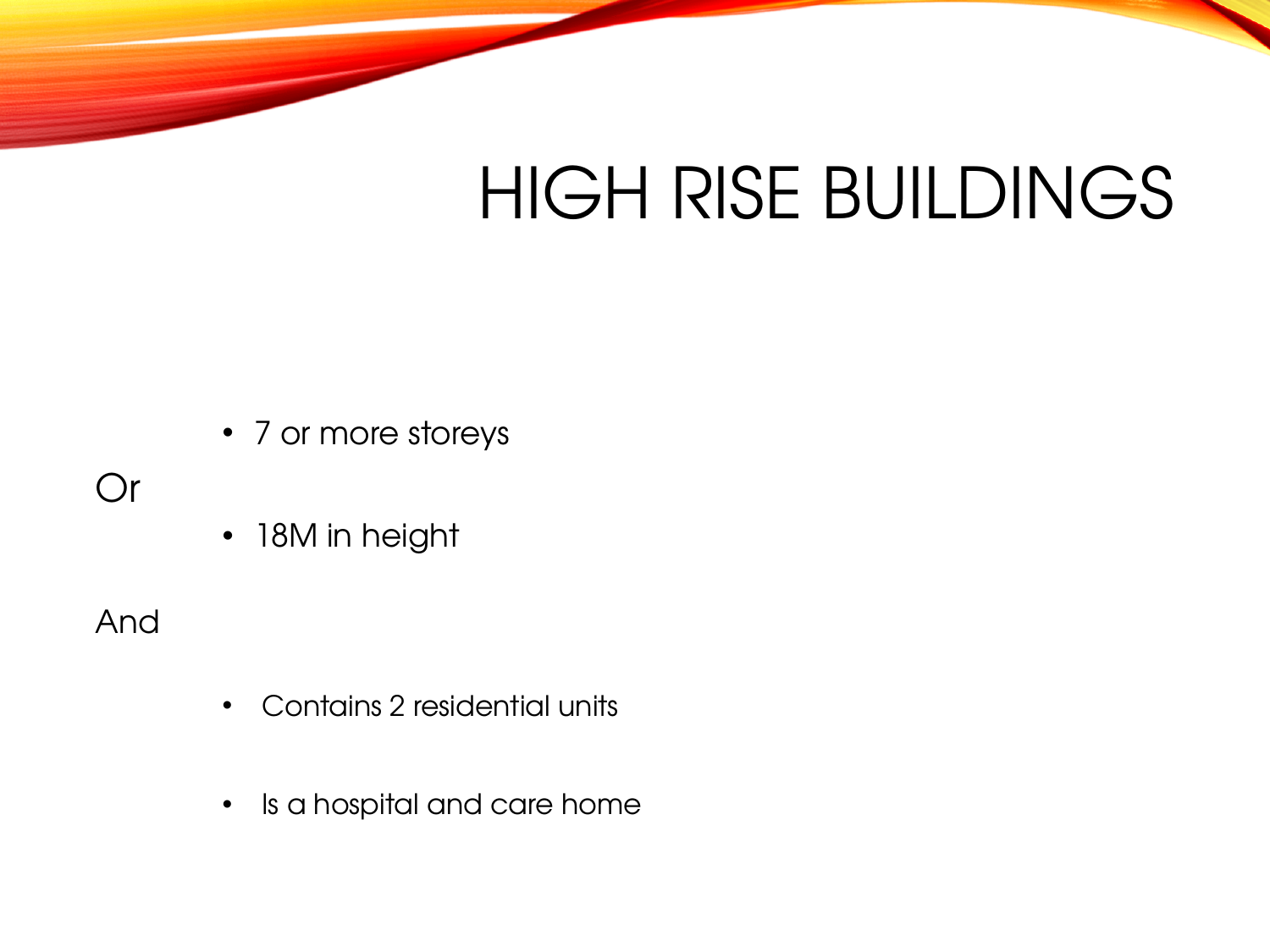

# High Rise Buildings

7 or more storeys
Or
18M in height

And

Contains 2 residential units

Is a hospital and care home